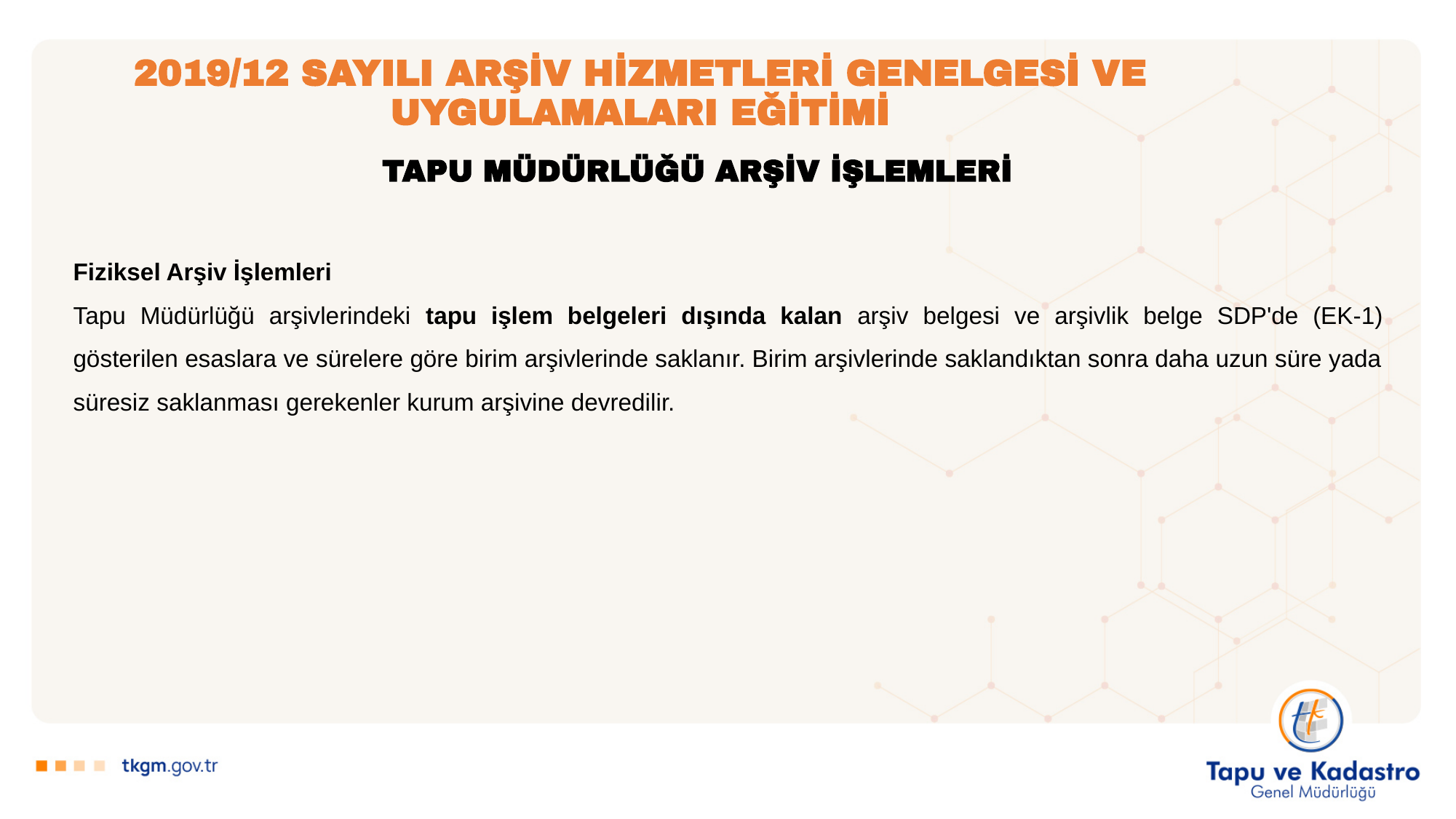

# 2019/12 SAYILI ARŞİV HİZMETLERİ GENELGESİ VE UYGULAMALARI EĞİTİMİ

TAPU MÜDÜRLÜĞÜ ARŞİV İŞLEMLERİ

Fiziksel Arşiv İşlemleri
Tapu Müdürlüğü arşivlerindeki tapu işlem belgeleri dışında kalan arşiv belgesi ve arşivlik belge SDP'de (EK-1) gösterilen esaslara ve sürelere göre birim arşivlerinde saklanır. Birim arşivlerinde saklandıktan sonra daha uzun süre yada süresiz saklanması gerekenler kurum arşivine devredilir.